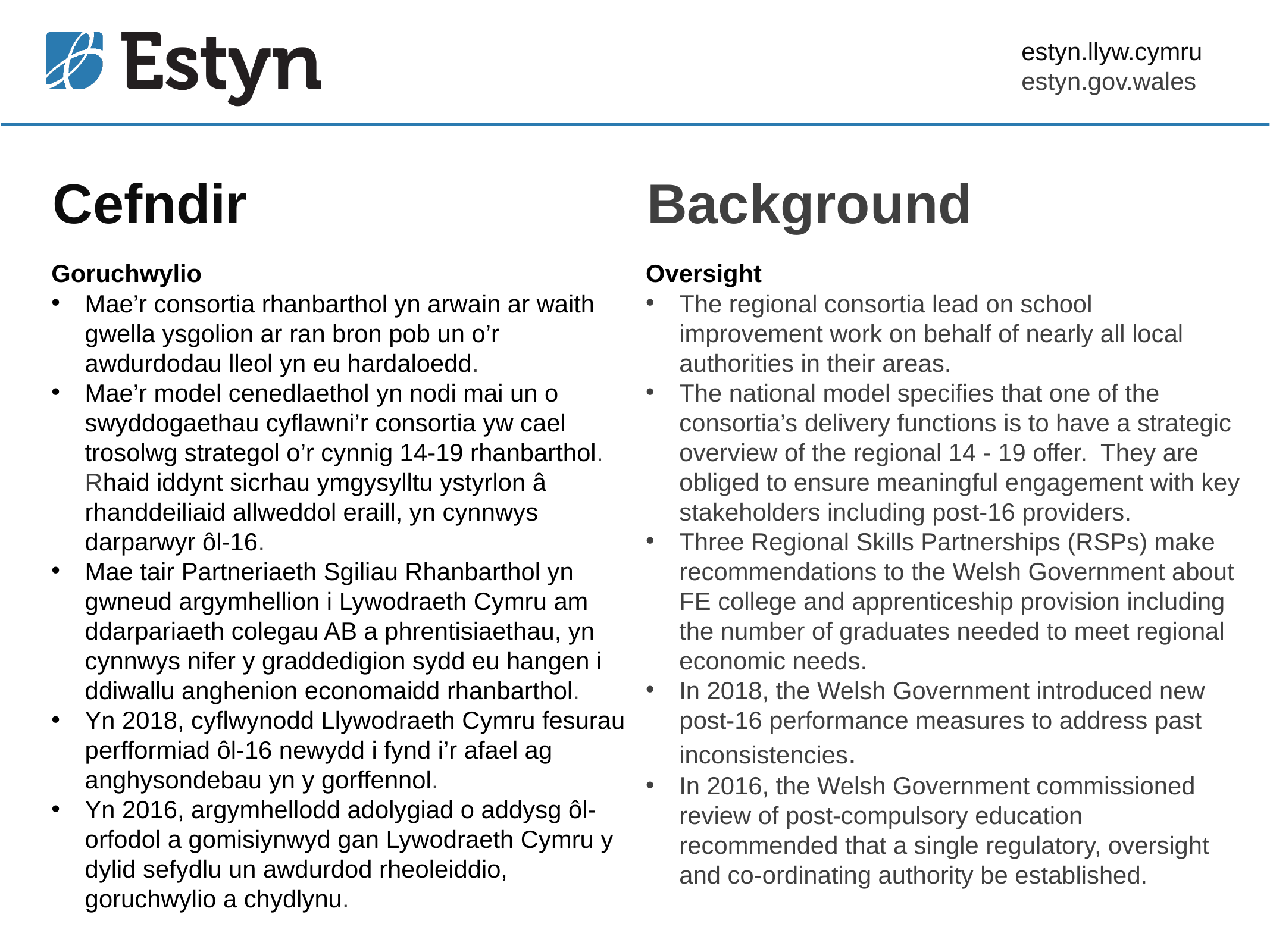

# Cefndir
Background
Goruchwylio
Mae’r consortia rhanbarthol yn arwain ar waith gwella ysgolion ar ran bron pob un o’r awdurdodau lleol yn eu hardaloedd.
Mae’r model cenedlaethol yn nodi mai un o swyddogaethau cyflawni’r consortia yw cael trosolwg strategol o’r cynnig 14-19 rhanbarthol. Rhaid iddynt sicrhau ymgysylltu ystyrlon â rhanddeiliaid allweddol eraill, yn cynnwys darparwyr ôl-16.
Mae tair Partneriaeth Sgiliau Rhanbarthol yn gwneud argymhellion i Lywodraeth Cymru am ddarpariaeth colegau AB a phrentisiaethau, yn cynnwys nifer y graddedigion sydd eu hangen i ddiwallu anghenion economaidd rhanbarthol.
Yn 2018, cyflwynodd Llywodraeth Cymru fesurau perfformiad ôl-16 newydd i fynd i’r afael ag anghysondebau yn y gorffennol.
Yn 2016, argymhellodd adolygiad o addysg ôl-orfodol a gomisiynwyd gan Lywodraeth Cymru y dylid sefydlu un awdurdod rheoleiddio, goruchwylio a chydlynu.

Oversight
The regional consortia lead on school improvement work on behalf of nearly all local authorities in their areas.
The national model specifies that one of the consortia’s delivery functions is to have a strategic overview of the regional 14 - 19 offer.  They are obliged to ensure meaningful engagement with key stakeholders including post-16 providers.
Three Regional Skills Partnerships (RSPs) make recommendations to the Welsh Government about FE college and apprenticeship provision including the number of graduates needed to meet regional economic needs.
In 2018, the Welsh Government introduced new post-16 performance measures to address past inconsistencies.
In 2016, the Welsh Government commissioned review of post-compulsory education recommended that a single regulatory, oversight and co-ordinating authority be established.